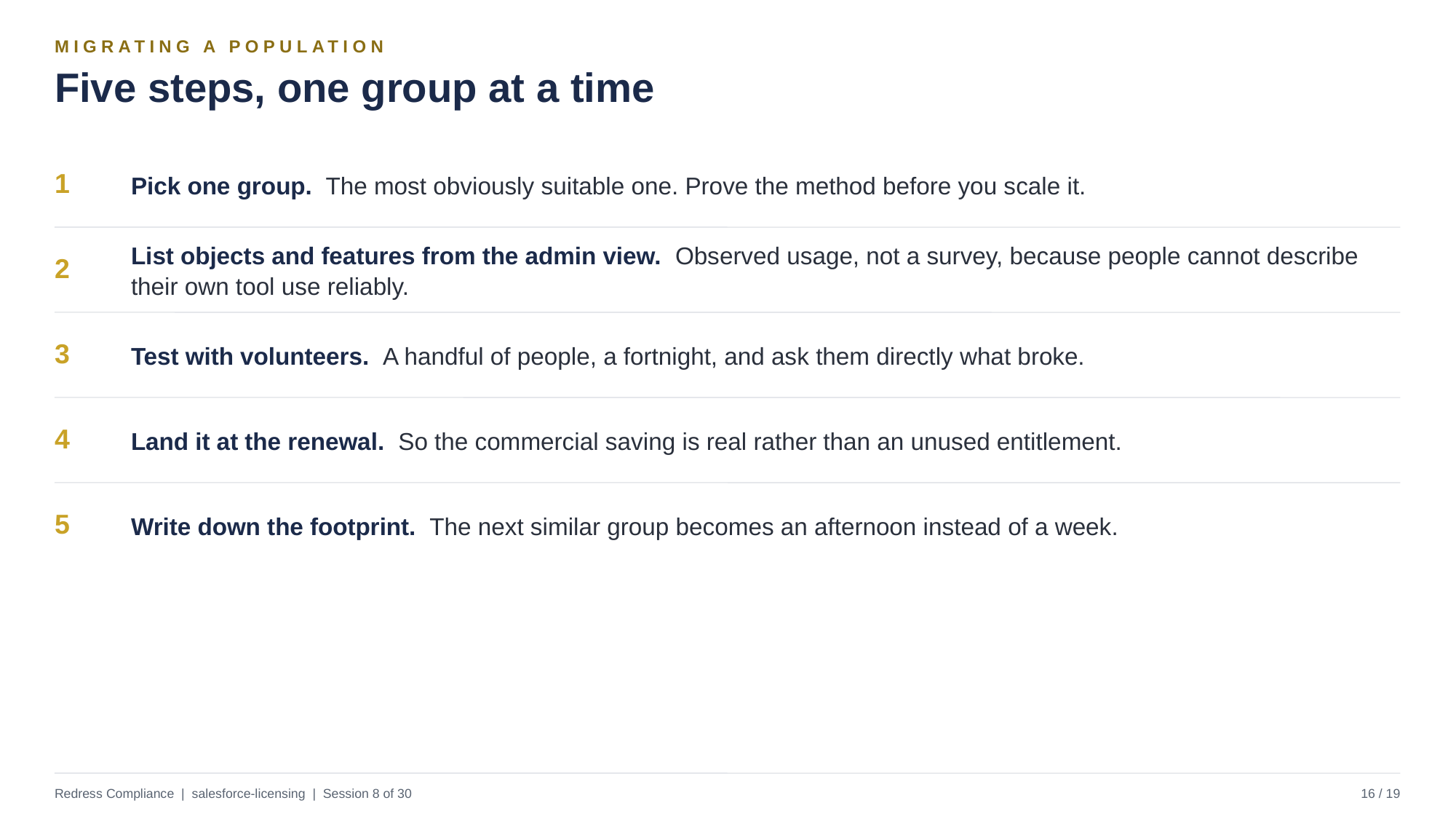

MIGRATING A POPULATION
Five steps, one group at a time
Pick one group.  The most obviously suitable one. Prove the method before you scale it.
1

List objects and features from the admin view.  Observed usage, not a survey, because people cannot describe their own tool use reliably.
2

Test with volunteers.  A handful of people, a fortnight, and ask them directly what broke.
3

Land it at the renewal.  So the commercial saving is real rather than an unused entitlement.
4

Write down the footprint.  The next similar group becomes an afternoon instead of a week.
5

Redress Compliance  |  salesforce-licensing  |  Session 8 of 30
16 / 19